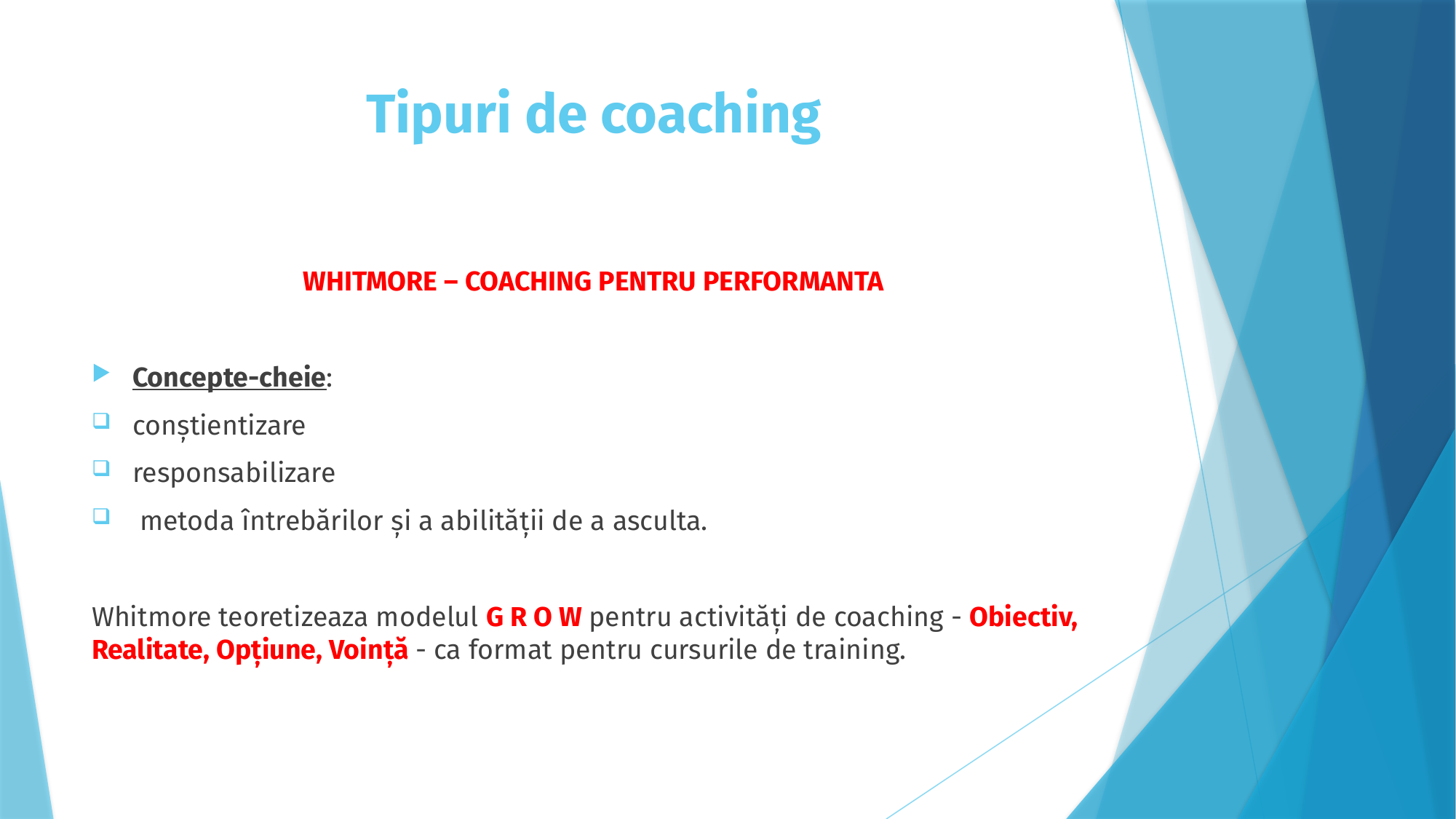

# Tipuri de coaching
WHITMORE – COACHING PENTRU PERFORMANTA

Concepte-cheie:
conştientizare
responsabilizare
 metoda întrebărilor şi a abilităţii de a asculta.

Whitmore teoretizeaza modelul G R O W pentru activităţi de coaching - Obiectiv, Realitate, Opţiune, Voinţă - ca format pentru cursurile de training.